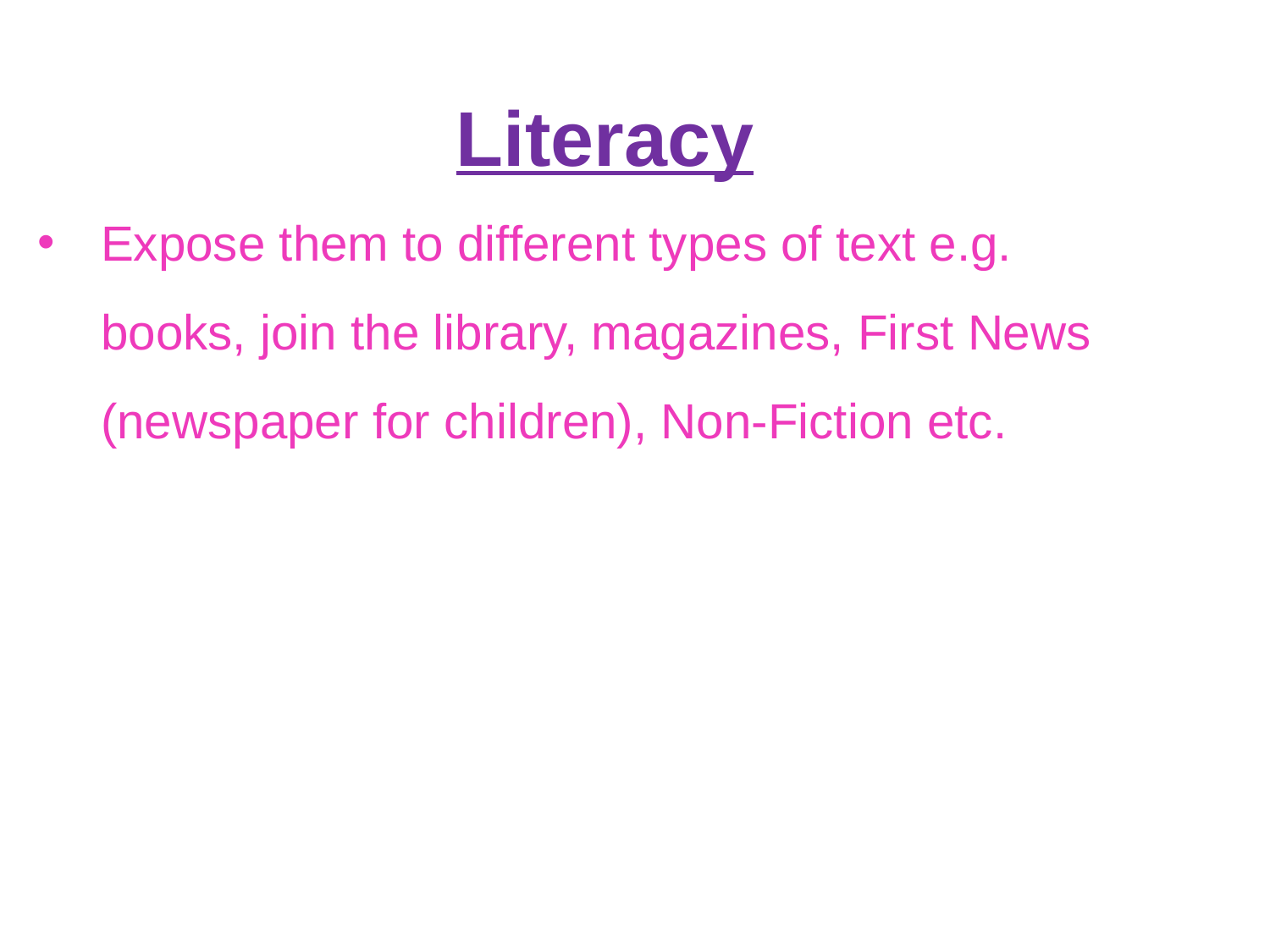

Literacy
Expose them to different types of text e.g. books, join the library, magazines, First News (newspaper for children), Non-Fiction etc.